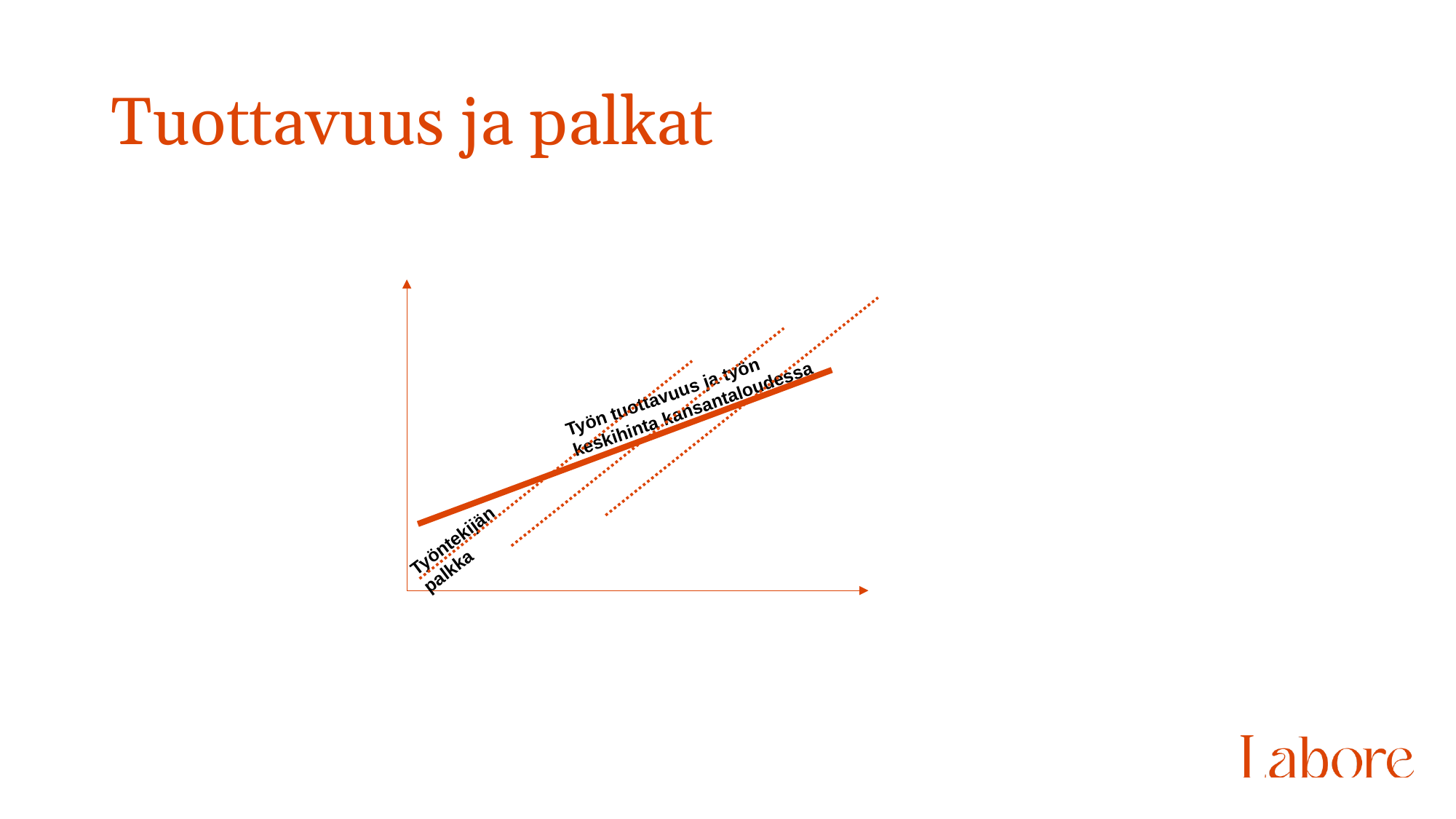

# Tuottavuus ja palkat
Työn tuottavuus ja työn keskihinta kansantaloudessa
Työntekijän palkka